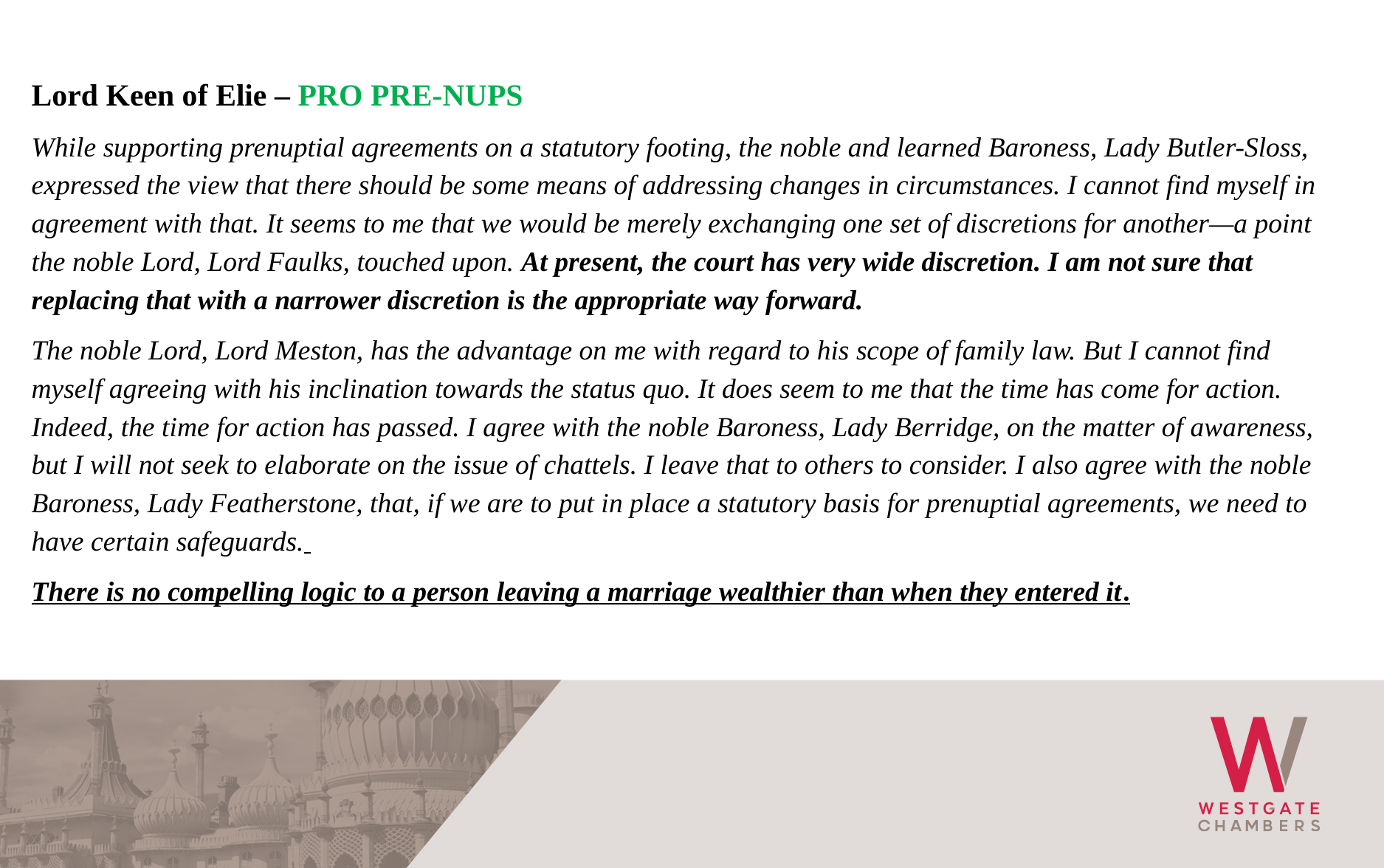

Lord Keen of Elie – PRO PRE-NUPS
While supporting prenuptial agreements on a statutory footing, the noble and learned Baroness, Lady Butler-Sloss, expressed the view that there should be some means of addressing changes in circumstances. I cannot find myself in agreement with that. It seems to me that we would be merely exchanging one set of discretions for another—a point the noble Lord, Lord Faulks, touched upon. At present, the court has very wide discretion. I am not sure that replacing that with a narrower discretion is the appropriate way forward.
The noble Lord, Lord Meston, has the advantage on me with regard to his scope of family law. But I cannot find myself agreeing with his inclination towards the status quo. It does seem to me that the time has come for action. Indeed, the time for action has passed. I agree with the noble Baroness, Lady Berridge, on the matter of awareness, but I will not seek to elaborate on the issue of chattels. I leave that to others to consider. I also agree with the noble Baroness, Lady Featherstone, that, if we are to put in place a statutory basis for prenuptial agreements, we need to have certain safeguards.
There is no compelling logic to a person leaving a marriage wealthier than when they entered it.